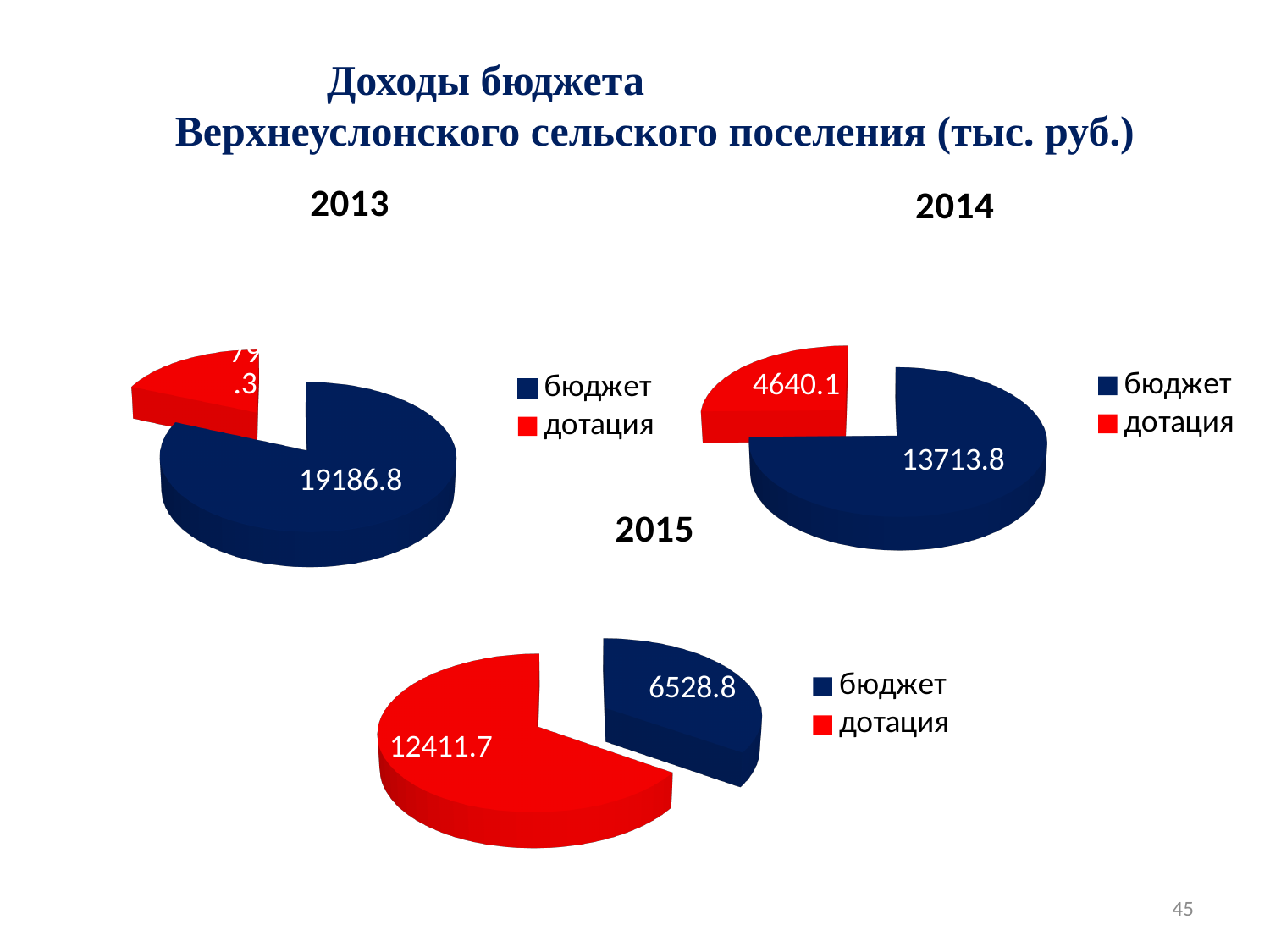

Доходы бюджета                                 Верхнеуслонского сельского поселения (тыс. руб.)

[unsupported chart]

[unsupported chart]

[unsupported chart]

45